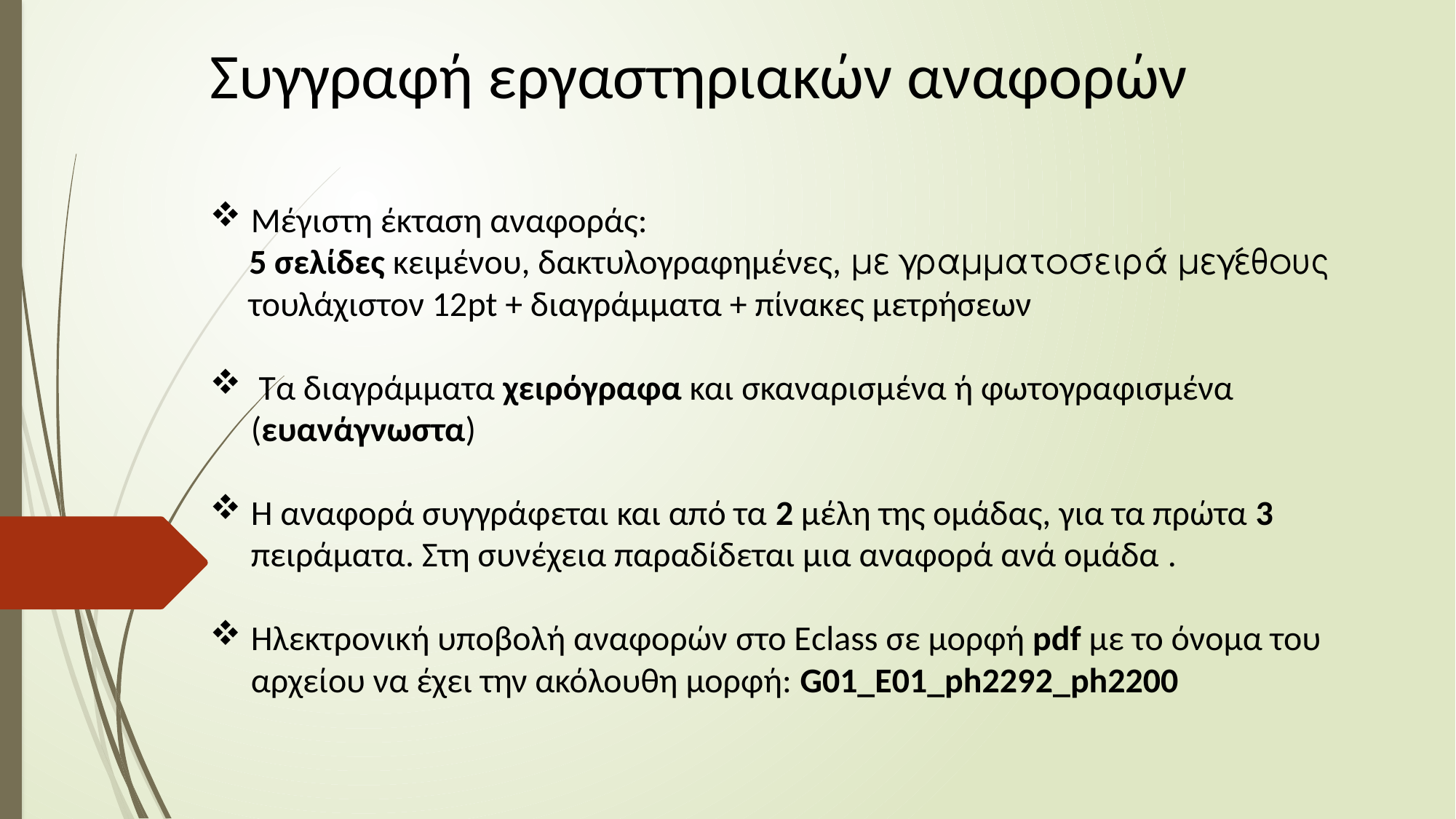

Συγγραφή εργαστηριακών αναφορών

Μέγιστη έκταση αναφοράς:
     5 σελίδες κειμένου, δακτυλογραφημένες, με γραμματοσειρά μεγέθους
    τουλάχιστον 12pt + διαγράμματα + πίνακες μετρήσεων

 Τα διαγράμματα χειρόγραφα και σκαναρισμένα ή φωτογραφισμένα (ευανάγνωστα)

Η αναφορά συγγράφεται και από τα 2 μέλη της ομάδας, για τα πρώτα 3 πειράματα. Στη συνέχεια παραδίδεται μια αναφορά ανά ομάδα .

Ηλεκτρονική υποβολή αναφορών στο Εclass σε μορφή pdf με το όνομα του αρχείου να έχει την ακόλουθη μορφή: G01_E01_ph2292_ph2200